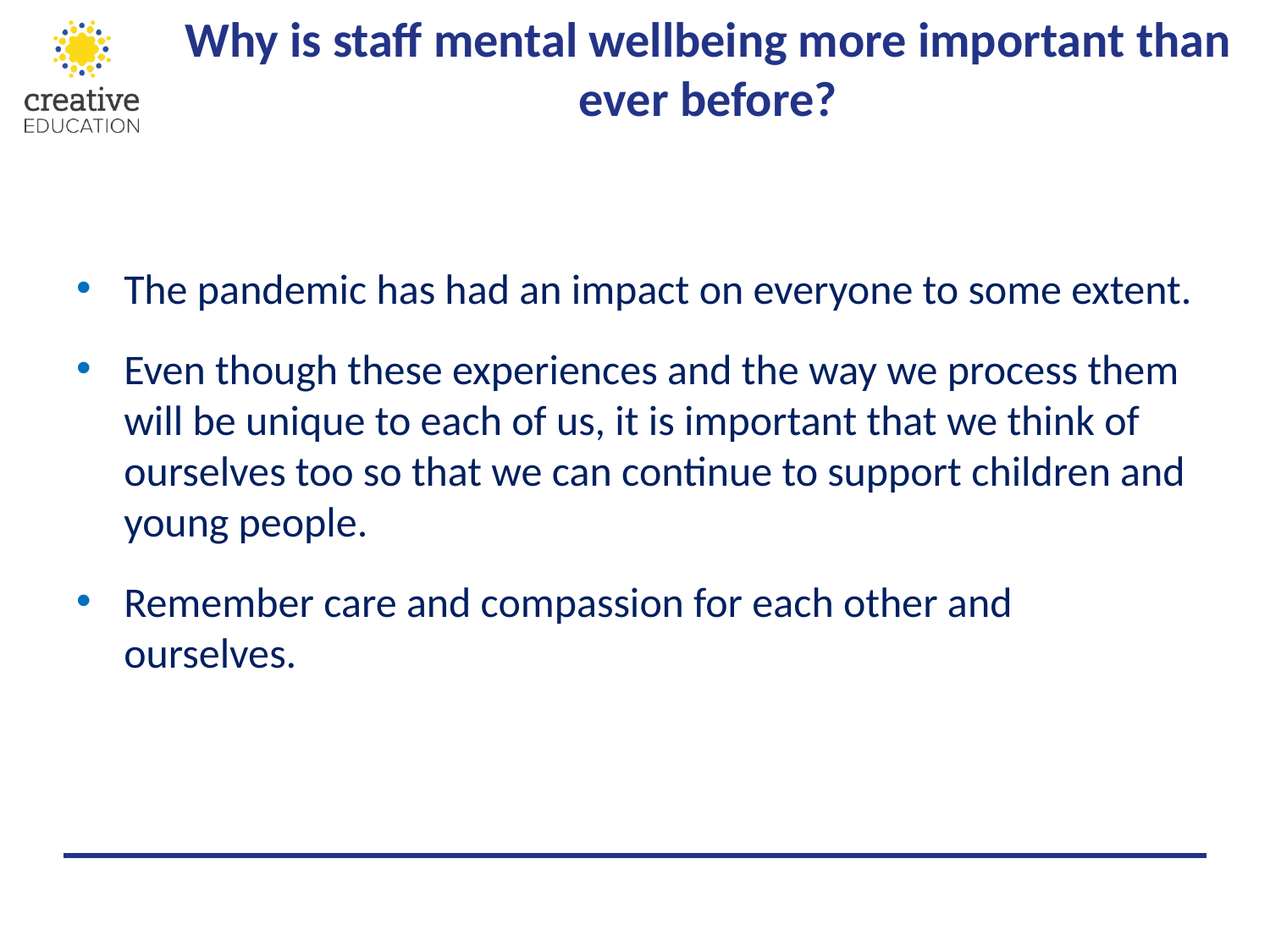

# Why is staff mental wellbeing more important than ever before?
The pandemic has had an impact on everyone to some extent.
Even though these experiences and the way we process them will be unique to each of us, it is important that we think of ourselves too so that we can continue to support children and young people.
Remember care and compassion for each other and ourselves.